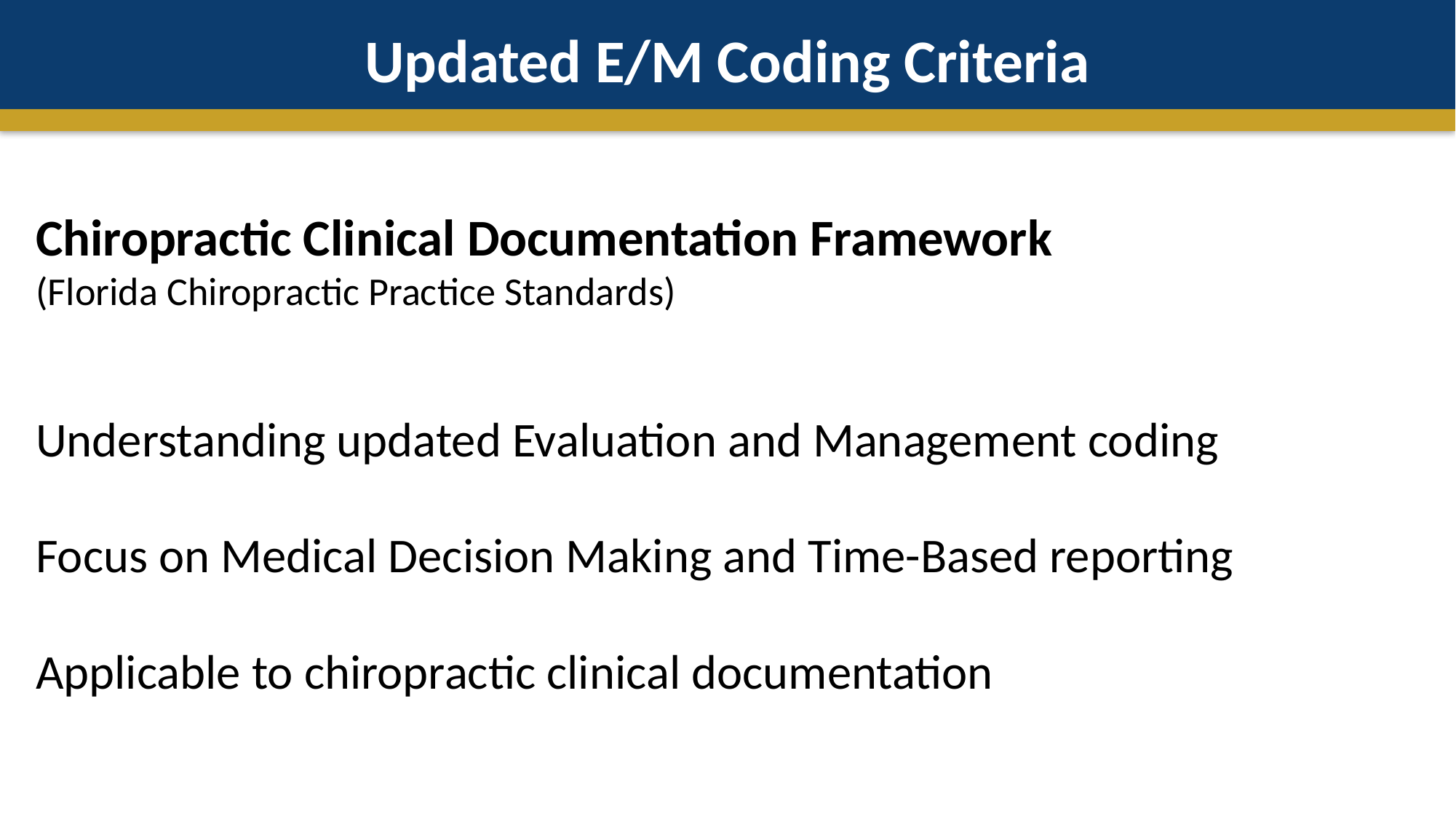

Updated E/M Coding Criteria

Chiropractic Clinical Documentation Framework
(Florida Chiropractic Practice Standards)

Understanding updated Evaluation and Management coding

Focus on Medical Decision Making and Time-Based reporting

Applicable to chiropractic clinical documentation